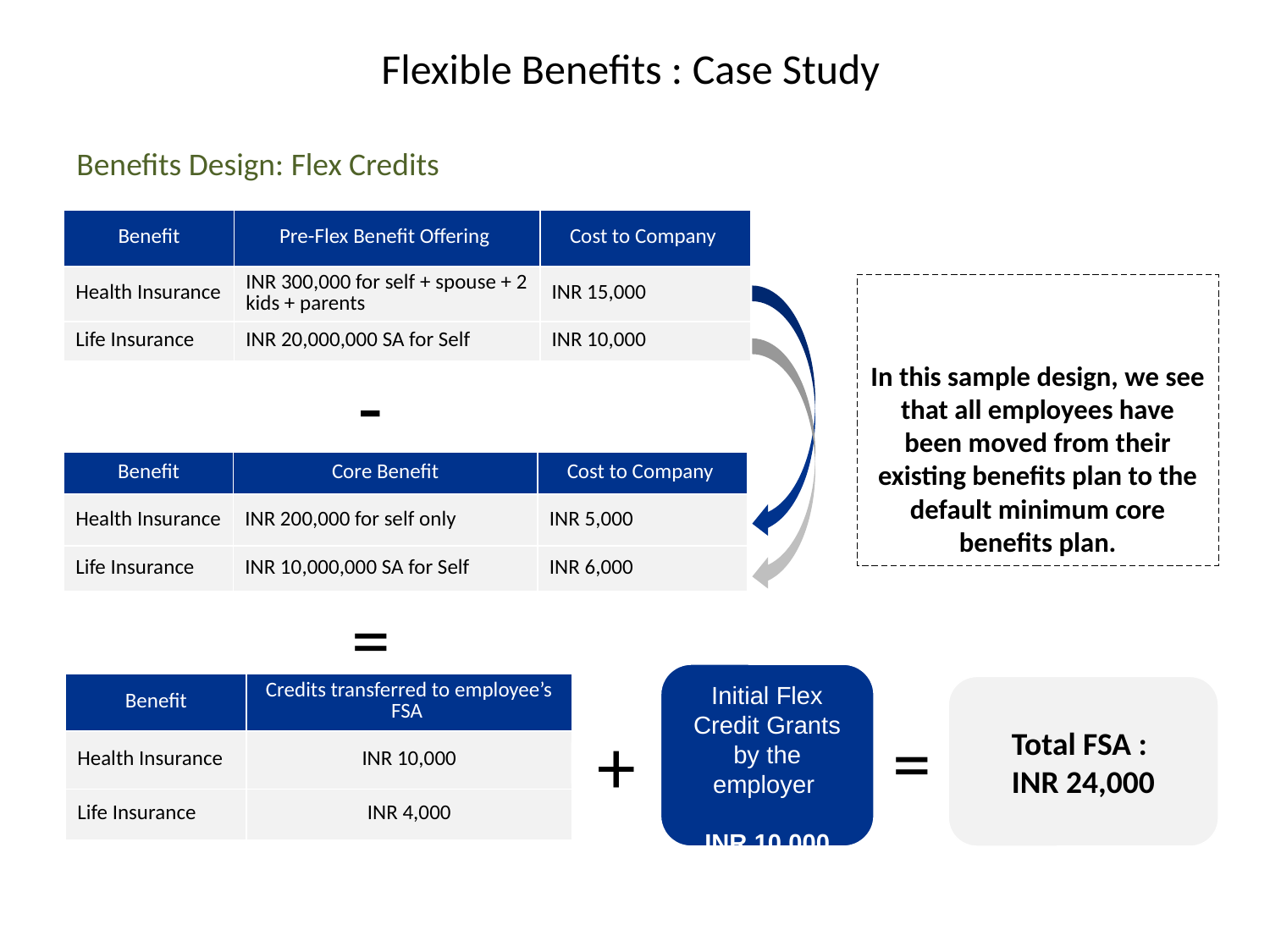

# Flexible Benefits : Case Study
Benefits Design: Flex Credits
| Benefit | Pre-Flex Benefit Offering | Cost to Company |
| --- | --- | --- |
| Health Insurance | INR 300,000 for self + spouse + 2 kids + parents | INR 15,000 |
| Life Insurance | INR 20,000,000 SA for Self | INR 10,000 |

In this sample design, we see that all employees have been moved from their existing benefits plan to the default minimum core benefits plan.

-
| Benefit | Core Benefit | Cost to Company |
| --- | --- | --- |
| Health Insurance | INR 200,000 for self only | INR 5,000 |
| Life Insurance | INR 10,000,000 SA for Self | INR 6,000 |
=
Initial Flex Credit Grants by the employer

INR 10,000
| Benefit | Credits transferred to employee’s FSA |
| --- | --- |
| Health Insurance | INR 10,000 |
| Life Insurance | INR 4,000 |
Total FSA :
INR 24,000
+
=